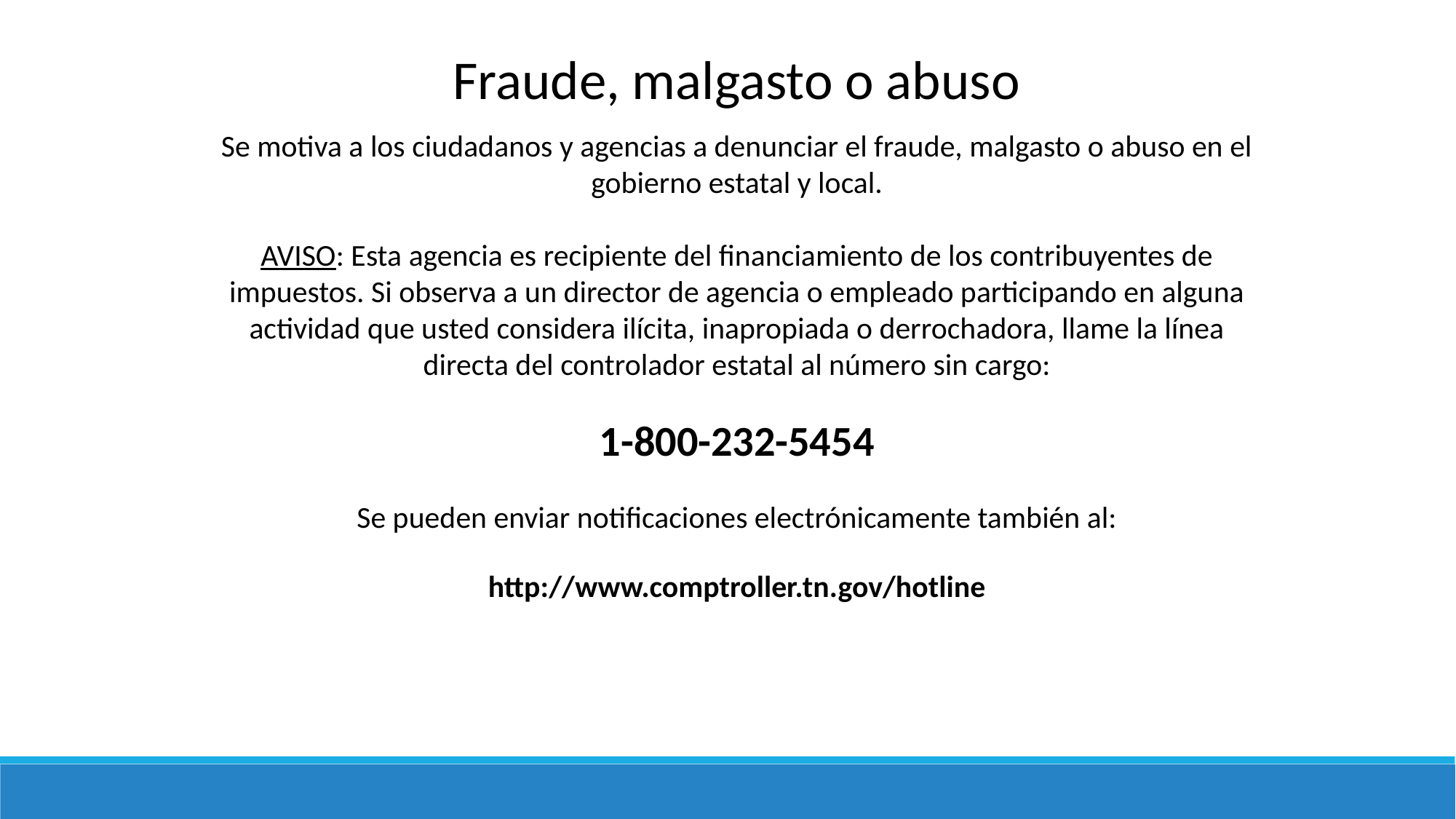

Fraude, malgasto o abuso
Se motiva a los ciudadanos y agencias a denunciar el fraude, malgasto o abuso en el gobierno estatal y local.

AVISO: Esta agencia es recipiente del financiamiento de los contribuyentes de impuestos. Si observa a un director de agencia o empleado participando en alguna actividad que usted considera ilícita, inapropiada o derrochadora, llame la línea directa del controlador estatal al número sin cargo:

1-800-232-5454

Se pueden enviar notificaciones electrónicamente también al:

http://www.comptroller.tn.gov/hotline